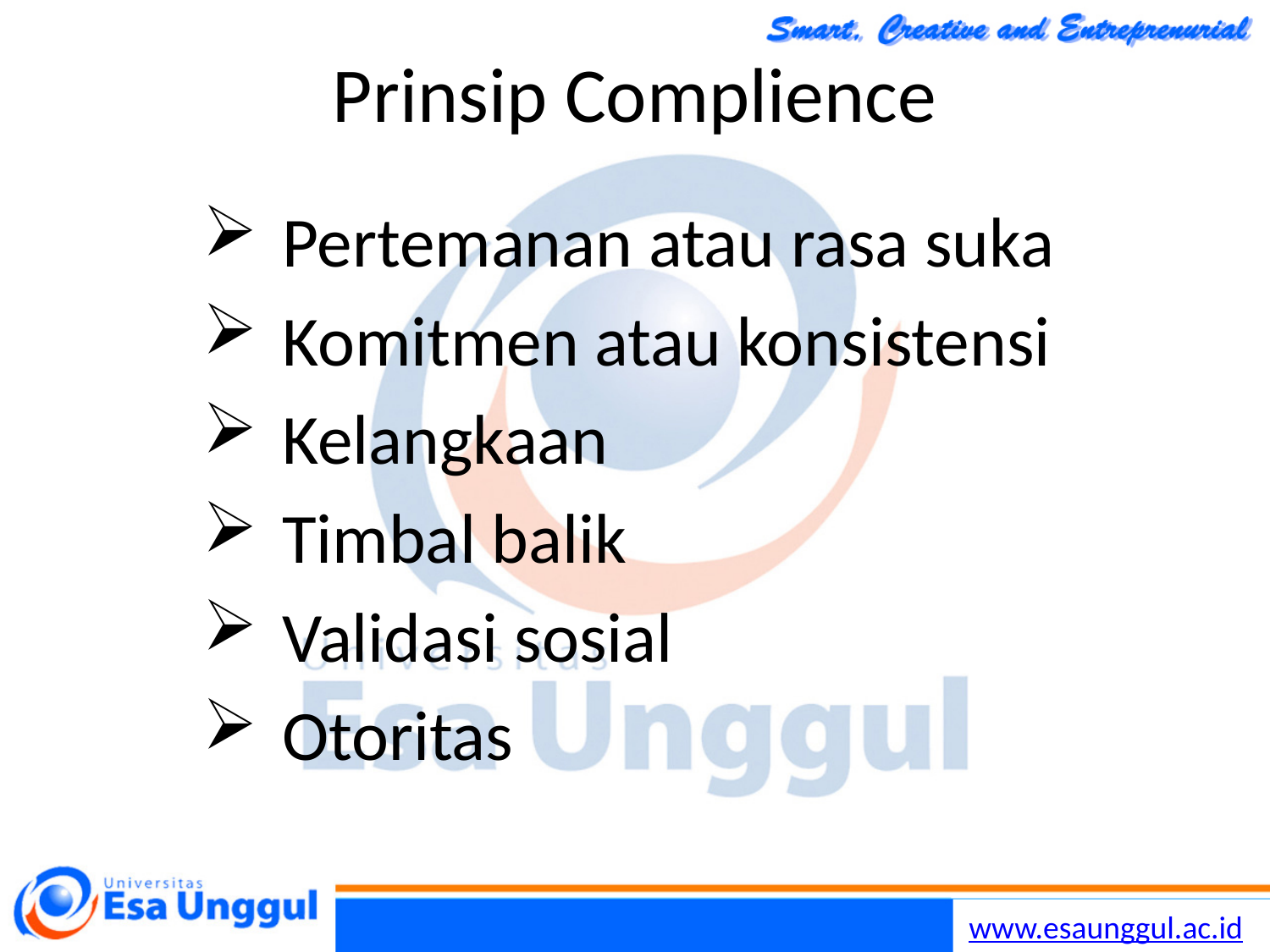

# Prinsip Complience
Pertemanan atau rasa suka
Komitmen atau konsistensi
Kelangkaan
Timbal balik
Validasi sosial
Otoritas